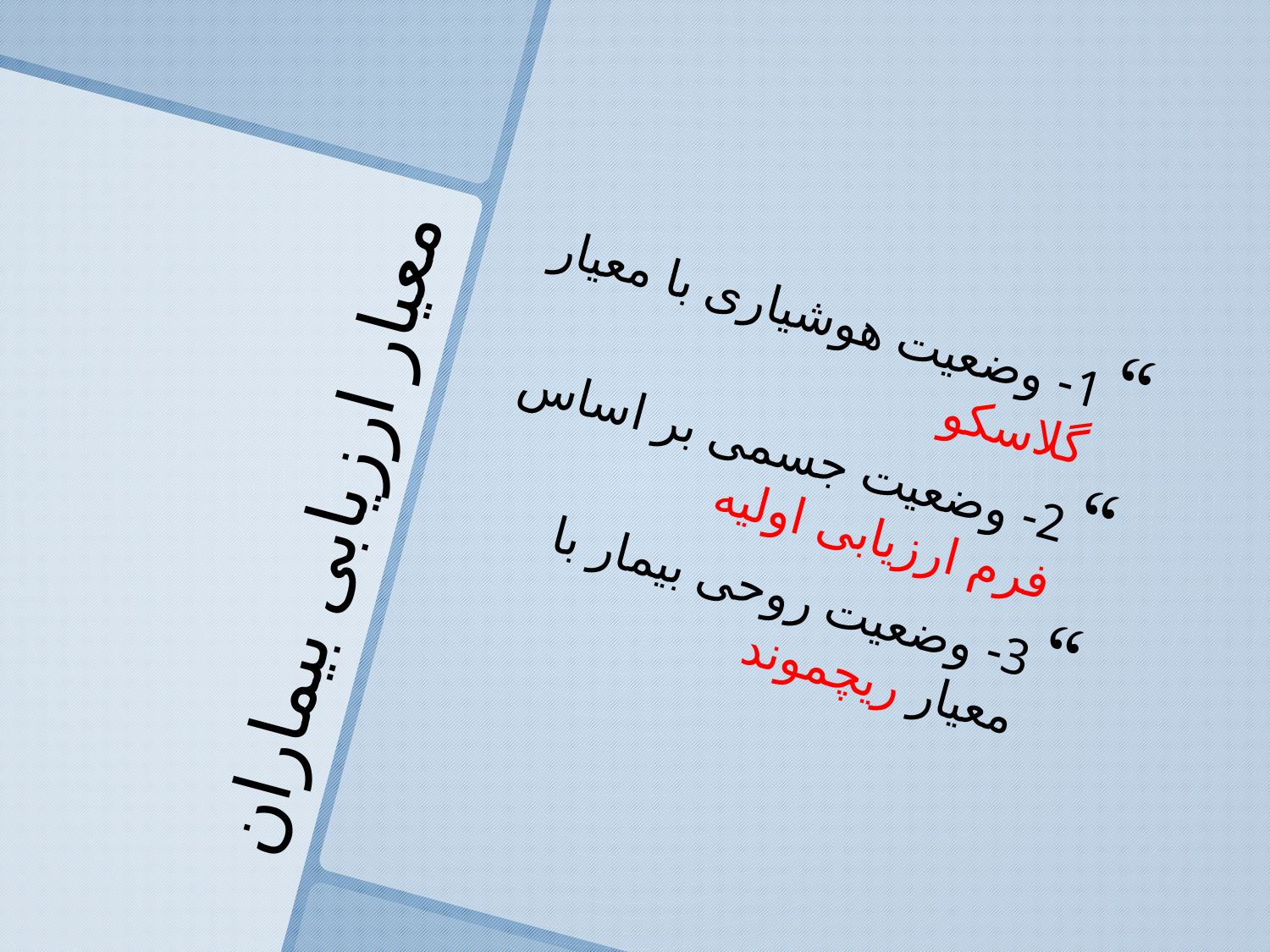

1- وضعیت هوشیاری با معیار گلاسکو
2- وضعیت جسمی بر اساس فرم ارزیابی اولیه
3- وضعیت روحی بیمار با معیار ریچموند
# معیار ارزیابی بیماران